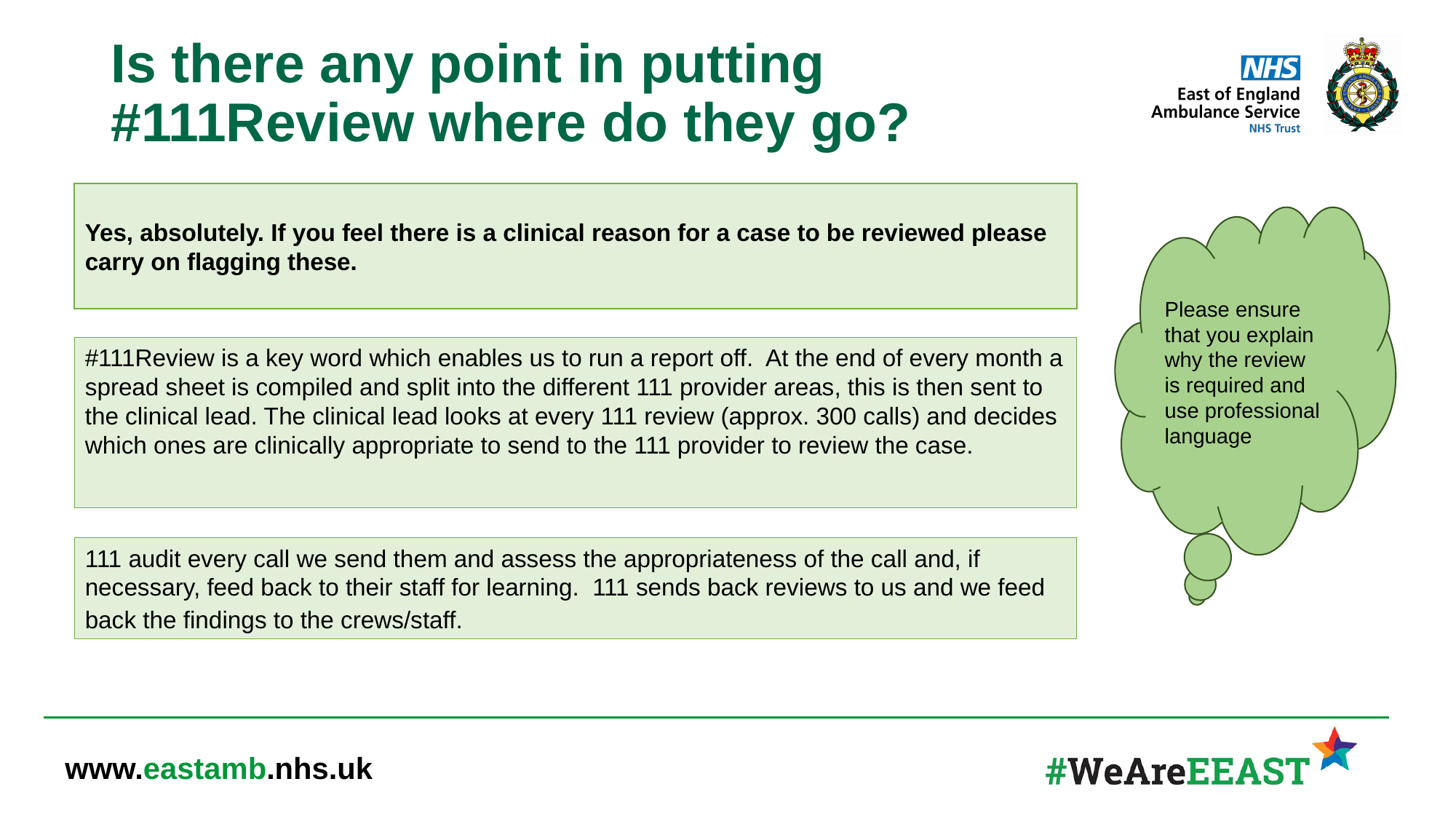

# Is there any point in putting #111Review where do they go?
Yes, absolutely. If you feel there is a clinical reason for a case to be reviewed please carry on flagging these.
Please ensure that you explain why the review is required and use professional language
#111Review is a key word which enables us to run a report off.  At the end of every month a spread sheet is compiled and split into the different 111 provider areas, this is then sent to the clinical lead. The clinical lead looks at every 111 review (approx. 300 calls) and decides which ones are clinically appropriate to send to the 111 provider to review the case.

111 audit every call we send them and assess the appropriateness of the call and, if necessary, feed back to their staff for learning.  111 sends back reviews to us and we feed back the findings to the crews/staff.